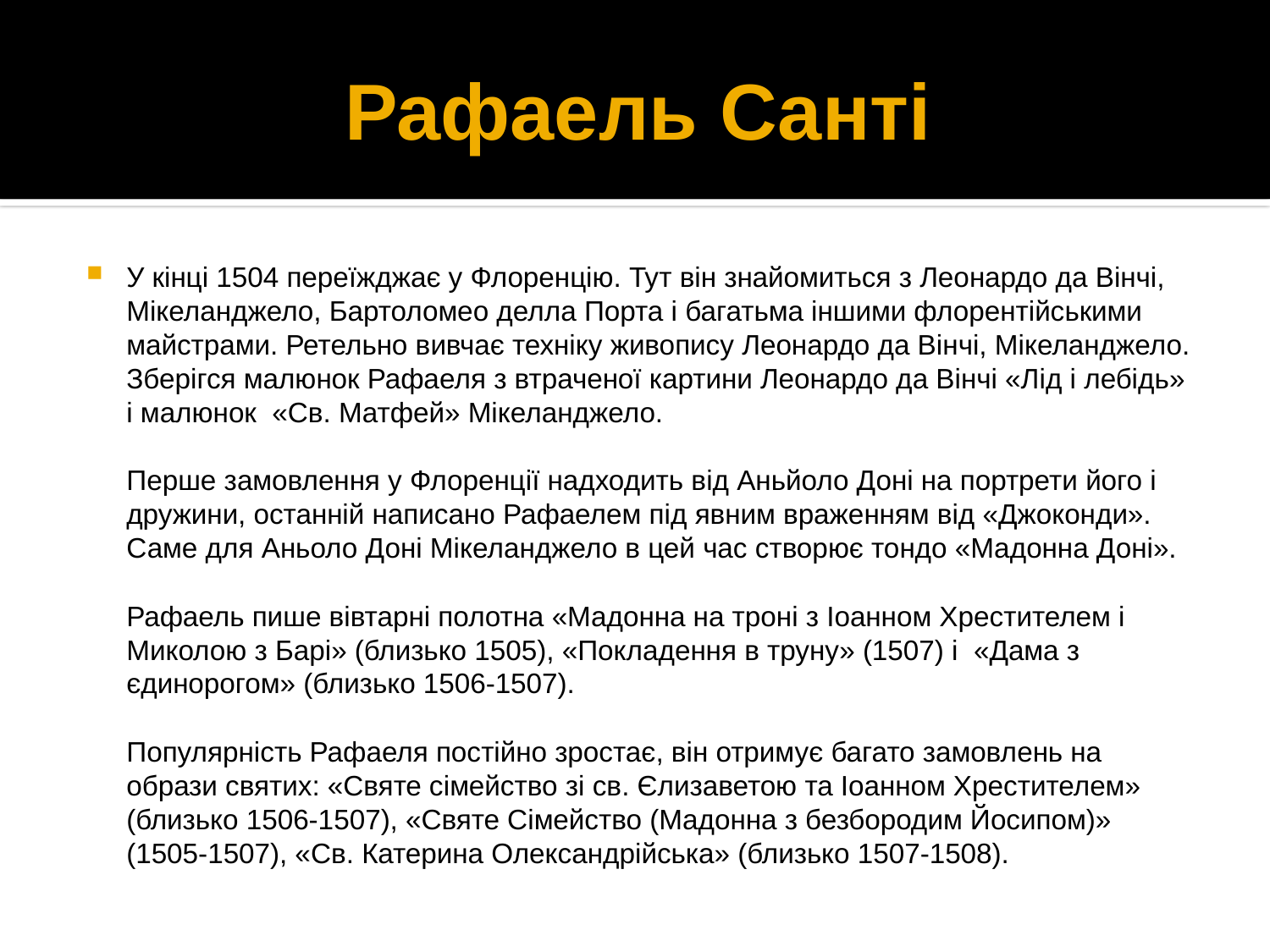

# Рафаель Санті
У кінці 1504 переїжджає у Флоренцію. Тут він знайомиться з Леонардо да Вінчі, Мікеланджело, Бартоломео делла Порта і багатьма іншими флорентійськими майстрами. Ретельно вивчає техніку живопису Леонардо да Вінчі, Мікеланджело. Зберігся малюнок Рафаеля з втраченої картини Леонардо да Вінчі «Лід і лебідь» і малюнок  «Св. Матфей» Мікеланджело.
Перше замовлення у Флоренції надходить від Аньйоло Доні на портрети його і дружини, останній написано Рафаелем під явним враженням від «Джоконди». Саме для Аньоло Доні Мікеланджело в цей час створює тондо «Мадонна Доні».
Рафаель пише вівтарні полотна «Мадонна на троні з Іоанном Хрестителем і Миколою з Барі» (близько 1505), «Покладення в труну» (1507) і  «Дама з єдинорогом» (близько 1506-1507).
Популярність Рафаеля постійно зростає, він отримує багато замовлень на образи святих: «Святе сімейство зі св. Єлизаветою та Іоанном Хрестителем» (близько 1506-1507), «Святе Сімейство (Мадонна з безбородим Йосипом)» (1505-1507), «Св. Катерина Олександрійська» (близько 1507-1508).